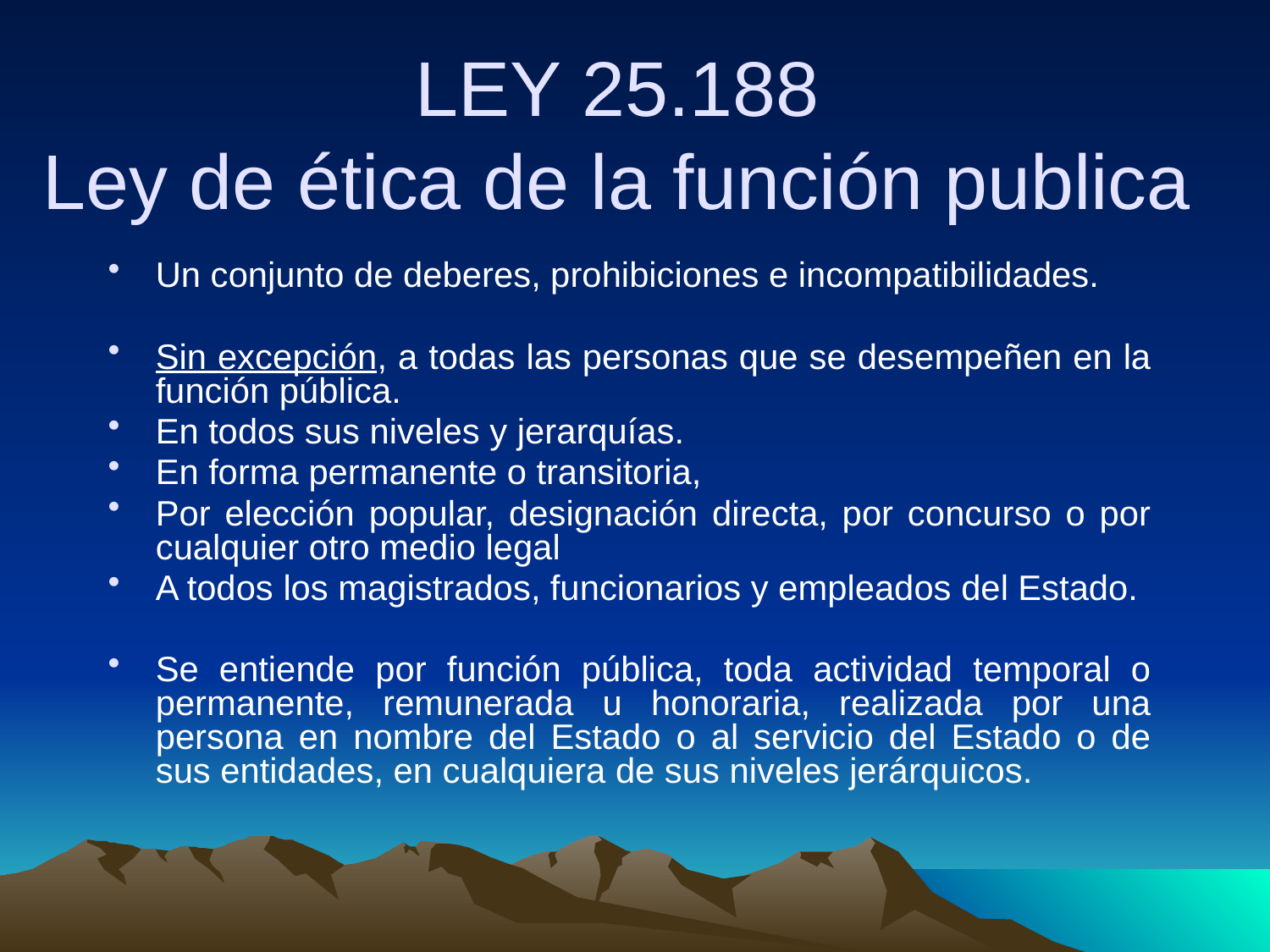

# LEY 25.188 Ley de ética de la función publica
Un conjunto de deberes, prohibiciones e incompatibilidades.

Sin excepción, a todas las personas que se desempeñen en la función pública.
En todos sus niveles y jerarquías.
En forma permanente o transitoria,
Por elección popular, designación directa, por concurso o por cualquier otro medio legal
A todos los magistrados, funcionarios y empleados del Estado.

Se entiende por función pública, toda actividad temporal o permanente, remunerada u honoraria, realizada por una persona en nombre del Estado o al servicio del Estado o de sus entidades, en cualquiera de sus niveles jerárquicos.